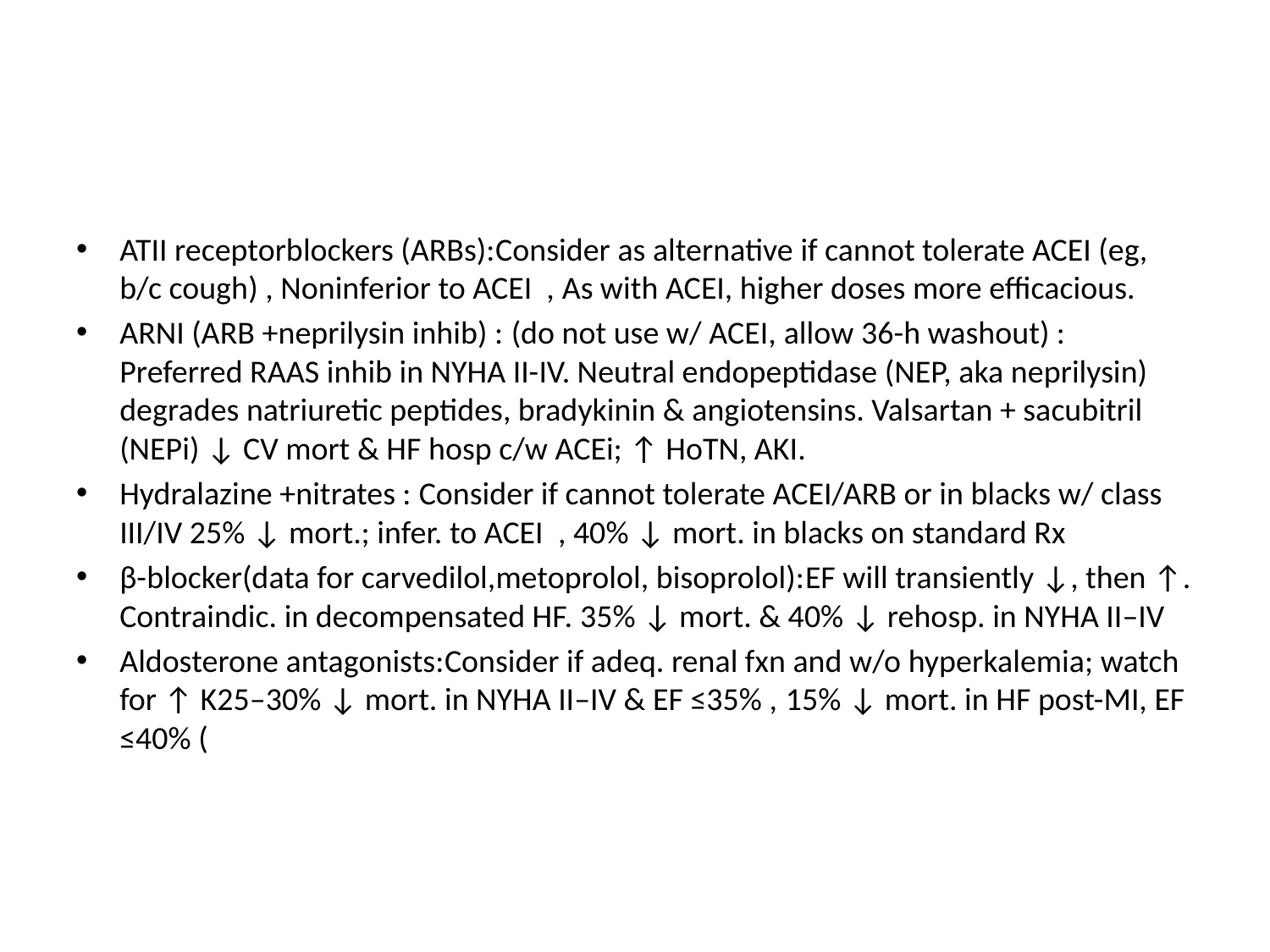

#
ATII receptorblockers (ARBs):Consider as alternative if cannot tolerate ACEI (eg, b/c cough) , Noninferior to ACEI  , As with ACEI, higher doses more efficacious.
ARNI (ARB +neprilysin inhib) : (do not use w/ ACEI, allow 36-h washout) : Preferred RAAS inhib in NYHA II-IV. Neutral endopeptidase (NEP, aka neprilysin) degrades natriuretic peptides, bradykinin & angiotensins. Valsartan + sacubitril (NEPi) ↓ CV mort & HF hosp c/w ACEi; ↑ HoTN, AKI.
Hydralazine +nitrates : Consider if cannot tolerate ACEI/ARB or in blacks w/ class III/IV 25% ↓ mort.; infer. to ACEI  , 40% ↓ mort. in blacks on standard Rx
β-blocker(data for carvedilol,metoprolol, bisoprolol):EF will transiently ↓, then ↑. Contraindic. in decompensated HF. 35% ↓ mort. & 40% ↓ rehosp. in NYHA II–IV
Aldosterone antagonists:Consider if adeq. renal fxn and w/o hyperkalemia; watch for ↑ K25–30% ↓ mort. in NYHA II–IV & EF ≤35% , 15% ↓ mort. in HF post-MI, EF ≤40% (